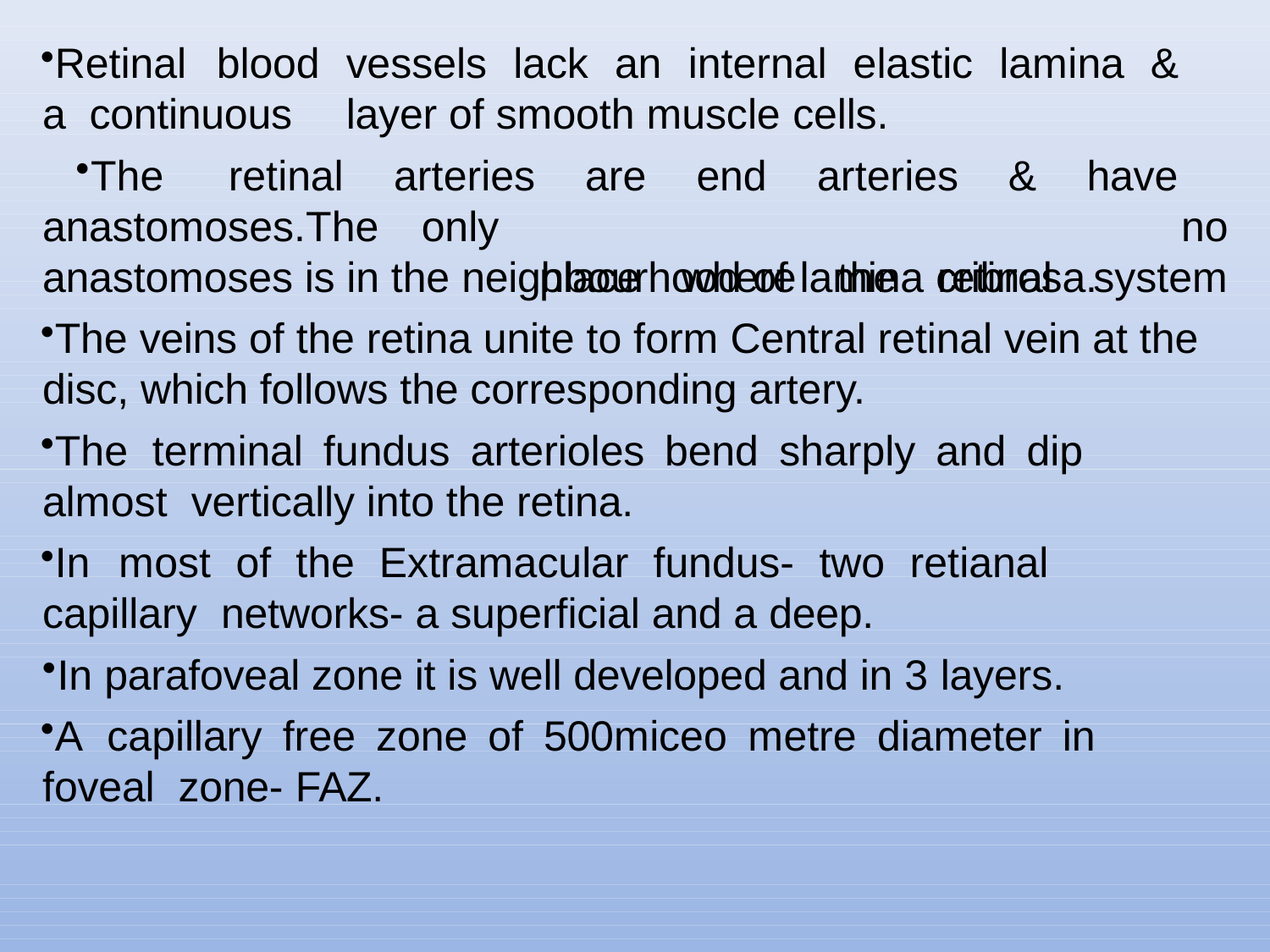

Retinal	blood	vessels	lack	an	internal	elastic	lamina	&	a  continuous	layer of smooth muscle cells.
The	retinal	arteries	are	end	arteries	&	have	no
place	where	the	retinal	system
anastomoses.The	only
anastomoses is in the neighbourhood of lamina cribrosa.
The veins of the retina unite to form Central retinal vein at the  disc, which follows the corresponding artery.
The	terminal	fundus	arterioles	bend	sharply	and	dip	almost  vertically into the retina.
In	most	of	the	Extramacular	fundus-	two	retianal	capillary  networks- a superficial and a deep.
In parafoveal zone it is well developed and in 3 layers.
A	capillary	free	zone	of	500miceo	metre	diameter	in	foveal  zone- FAZ.